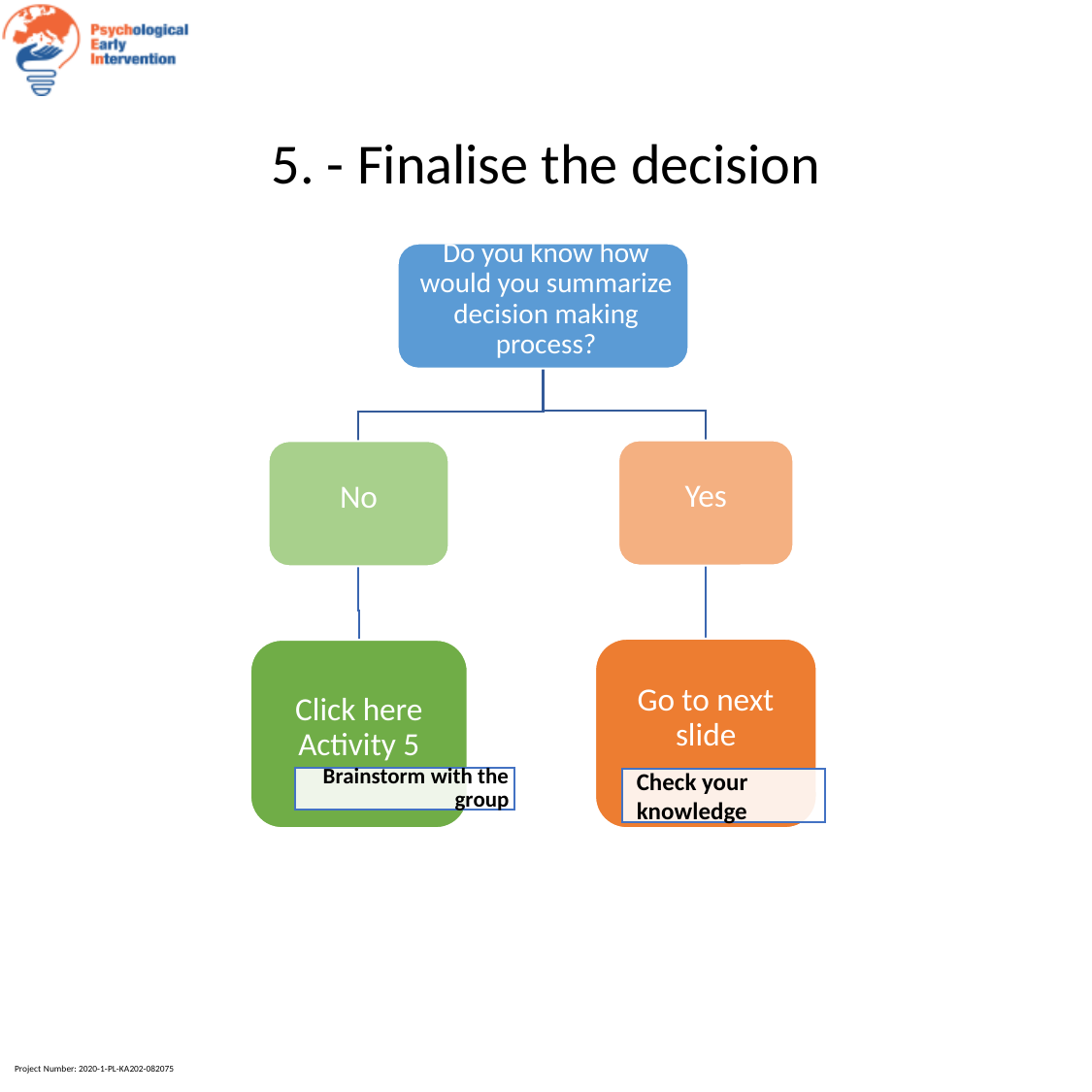

# 5. - Finalise the decision
Do you know how would you summarize decision making process?

Yes
No

Go to next slide

Click here
Activity 5

Brainstorm with the group
Check your knowledge